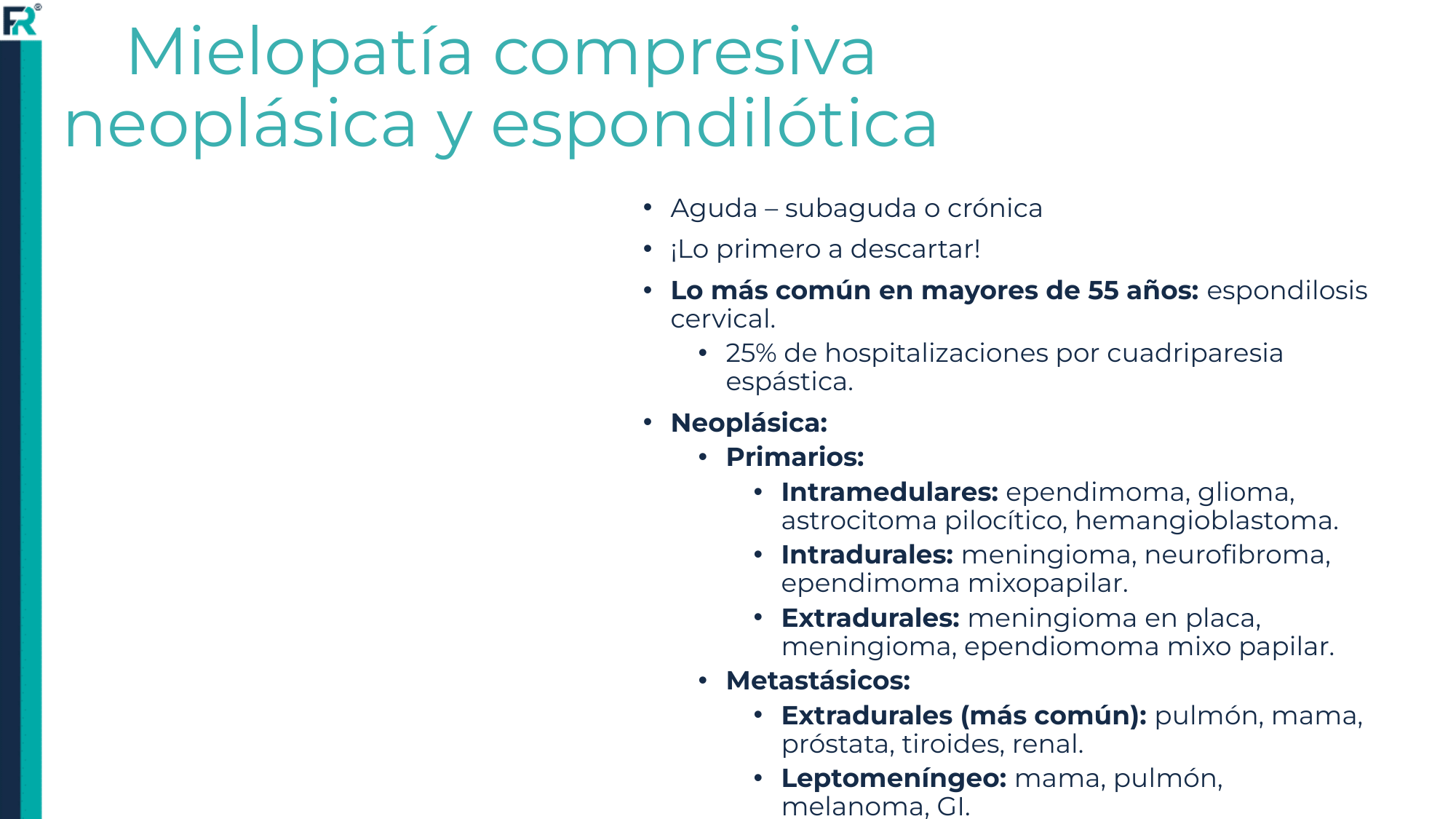

# Mielopatía compresiva neoplásica y espondilótica
Aguda – subaguda o crónica
¡Lo primero a descartar!
Lo más común en mayores de 55 años: espondilosis cervical.
25% de hospitalizaciones por cuadriparesia espástica.
Neoplásica:
Primarios:
Intramedulares: ependimoma, glioma, astrocitoma pilocítico, hemangioblastoma.
Intradurales: meningioma, neurofibroma, ependimoma mixopapilar.
Extradurales: meningioma en placa, meningioma, ependiomoma mixo papilar.
Metastásicos:
Extradurales (más común): pulmón, mama, próstata, tiroides, renal.
Leptomeníngeo: mama, pulmón, melanoma, GI.
Intramedular: pulmón, mama, melanoma.